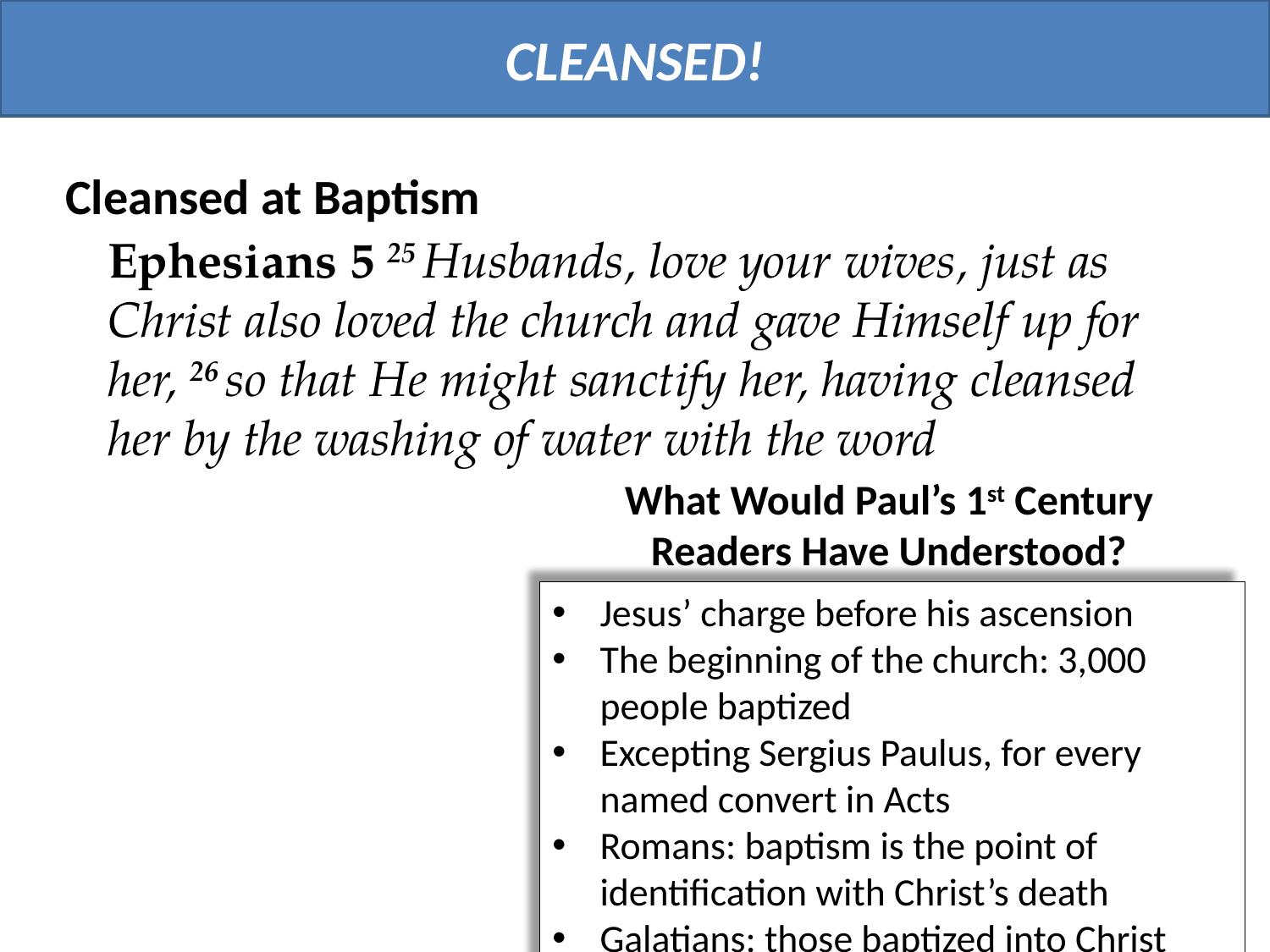

CLEANSED!
Cleansed at Baptism
Ephesians 5 25 Husbands, love your wives, just as Christ also loved the church and gave Himself up for her, 26 so that He might sanctify her, having cleansed her by the washing of water with the word
What Would Paul’s 1st Century Readers Have Understood?
Jesus’ charge before his ascension
The beginning of the church: 3,000 people baptized
Excepting Sergius Paulus, for every named convert in Acts
Romans: baptism is the point of identification with Christ’s death
Galatians: those baptized into Christ have put on Christ
In 1 Corinthians, emphasizing unity: “in one Spirit were we all baptized into one body”
Analogy to the Israelites who were “baptized unto Moses in the cloud and in the sea,” a reference to the day wherein “the Lord saved Israel.”
In Colossians, “buried with Christ through baptism.”
the Apostle Peter compared the separation of Noah and his family from a sinful world with our separation from sin at baptism